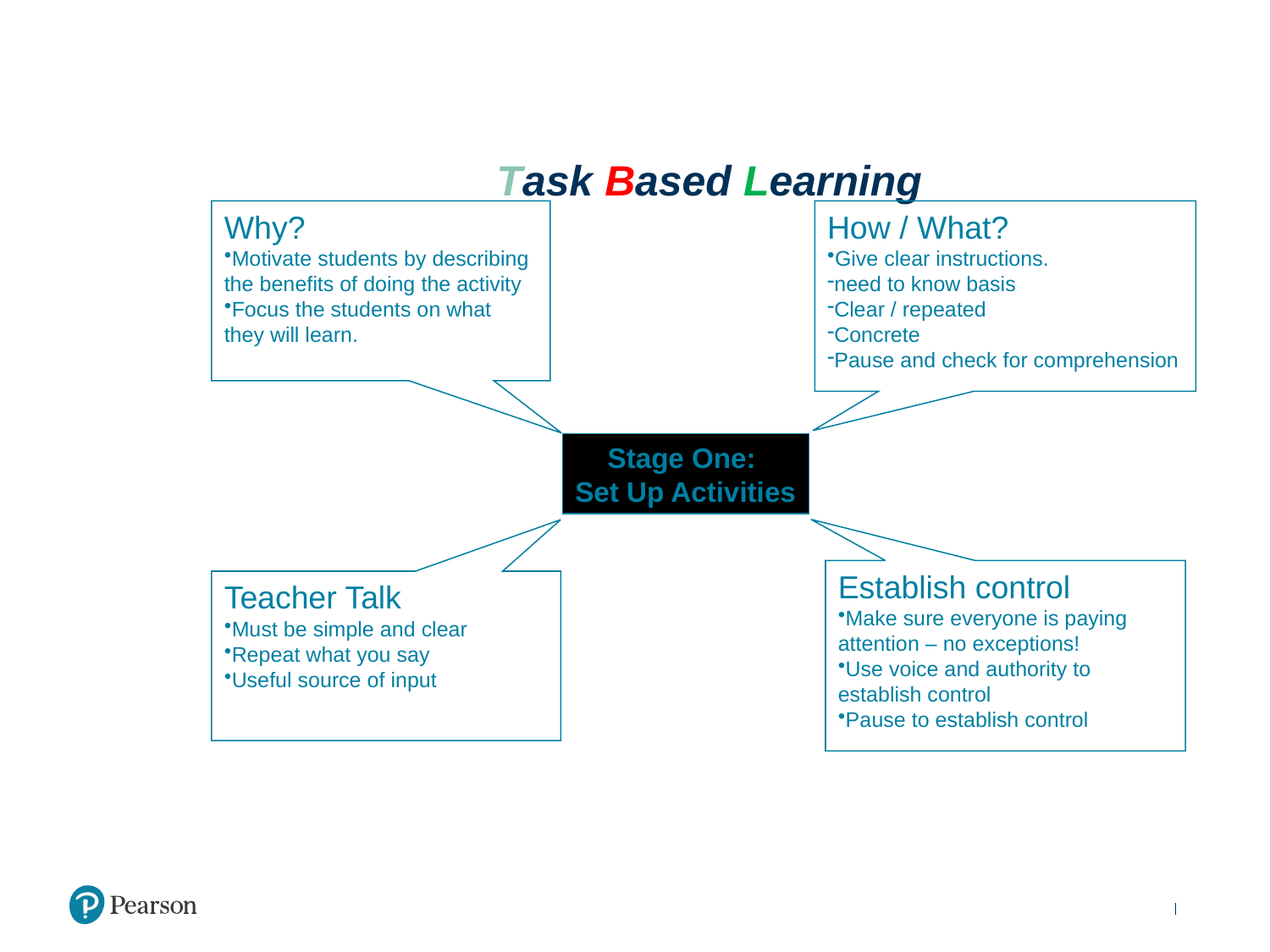

Task Based Learning
Why?
Motivate students by describing the benefits of doing the activity
Focus the students on what they will learn.

How / What?
Give clear instructions.
need to know basis
Clear / repeated
Concrete
Pause and check for comprehension

Stage One:
Set Up Activities
Establish control
Make sure everyone is paying attention – no exceptions!
Use voice and authority to establish control
Pause to establish control
Teacher Talk
Must be simple and clear
Repeat what you say
Useful source of input